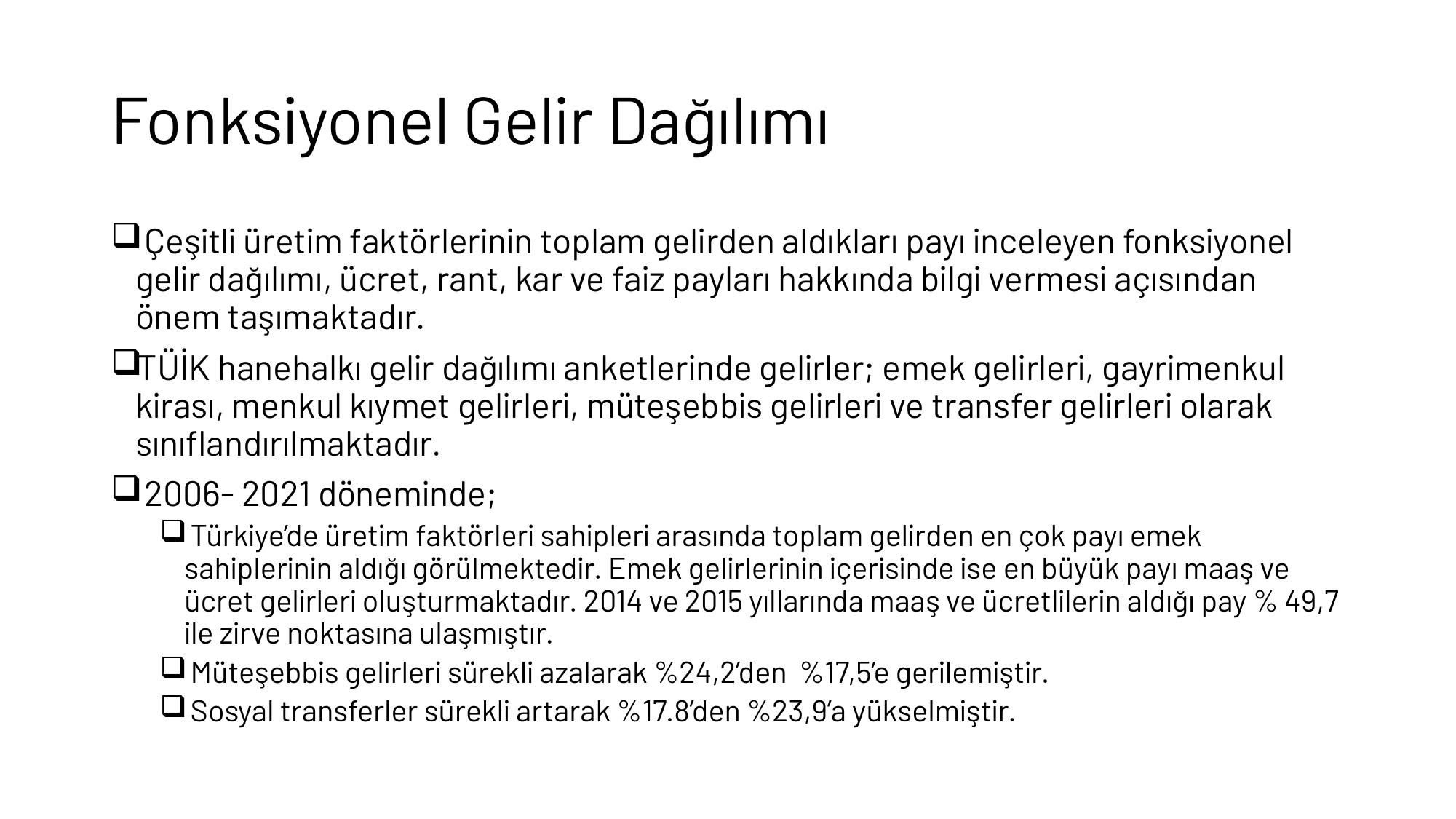

# Fonksiyonel Gelir Dağılımı
 Çeşitli üretim faktörlerinin toplam gelirden aldıkları payı inceleyen fonksiyonel gelir dağılımı, ücret, rant, kar ve faiz payları hakkında bilgi vermesi açısından önem taşımaktadır.
TÜİK hanehalkı gelir dağılımı anketlerinde gelirler; emek gelirleri, gayrimenkul kirası, menkul kıymet gelirleri, müteşebbis gelirleri ve transfer gelirleri olarak sınıflandırılmaktadır.
 2006- 2021 döneminde;
 Türkiye’de üretim faktörleri sahipleri arasında toplam gelirden en çok payı emek sahiplerinin aldığı görülmektedir. Emek gelirlerinin içerisinde ise en büyük payı maaş ve ücret gelirleri oluşturmaktadır. 2014 ve 2015 yıllarında maaş ve ücretlilerin aldığı pay % 49,7 ile zirve noktasına ulaşmıştır.
 Müteşebbis gelirleri sürekli azalarak %24,2’den  %17,5’e gerilemiştir.
 Sosyal transferler sürekli artarak %17.8’den %23,9’a yükselmiştir.